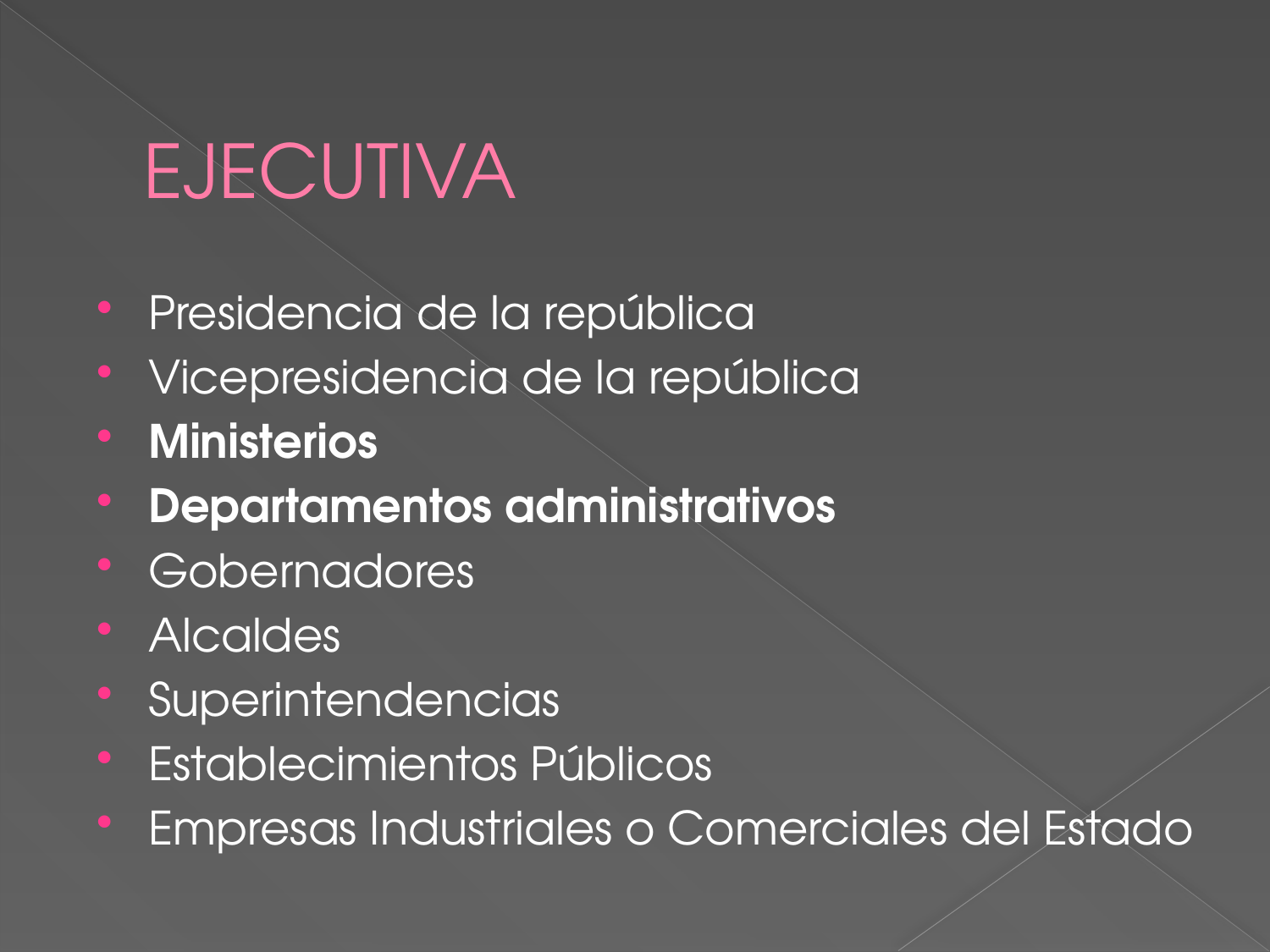

# EJECUTIVA
Presidencia de la república
Vicepresidencia de la república
Ministerios
Departamentos administrativos
Gobernadores
Alcaldes
Superintendencias
Establecimientos Públicos
Empresas Industriales o Comerciales del Estado